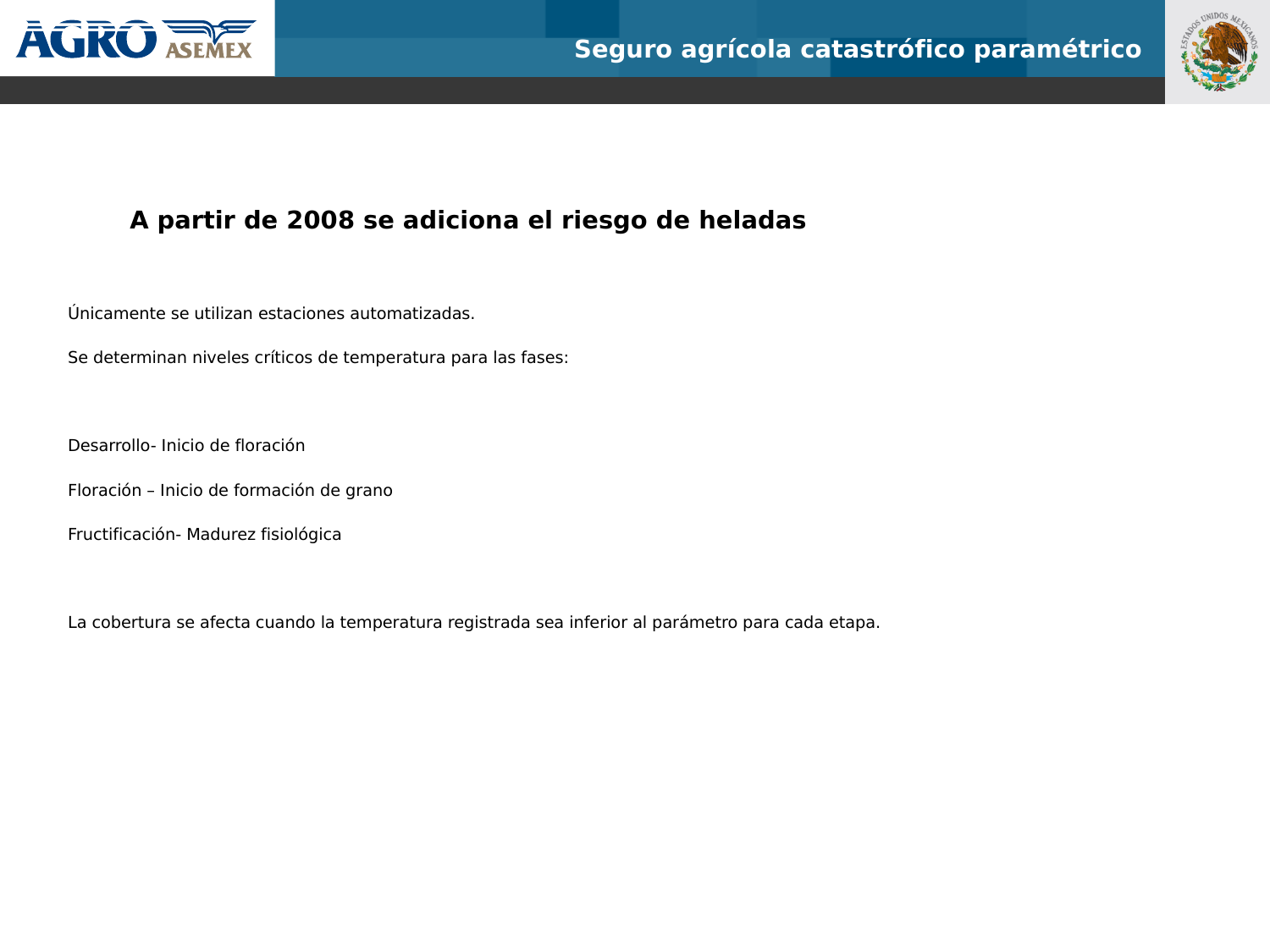

Seguro agrícola catastrófico paramétrico
A partir de 2008 se adiciona el riesgo de heladas
Únicamente se utilizan estaciones automatizadas.
Se determinan niveles críticos de temperatura para las fases:

Desarrollo- Inicio de floración
Floración – Inicio de formación de grano
Fructificación- Madurez fisiológica

La cobertura se afecta cuando la temperatura registrada sea inferior al parámetro para cada etapa.